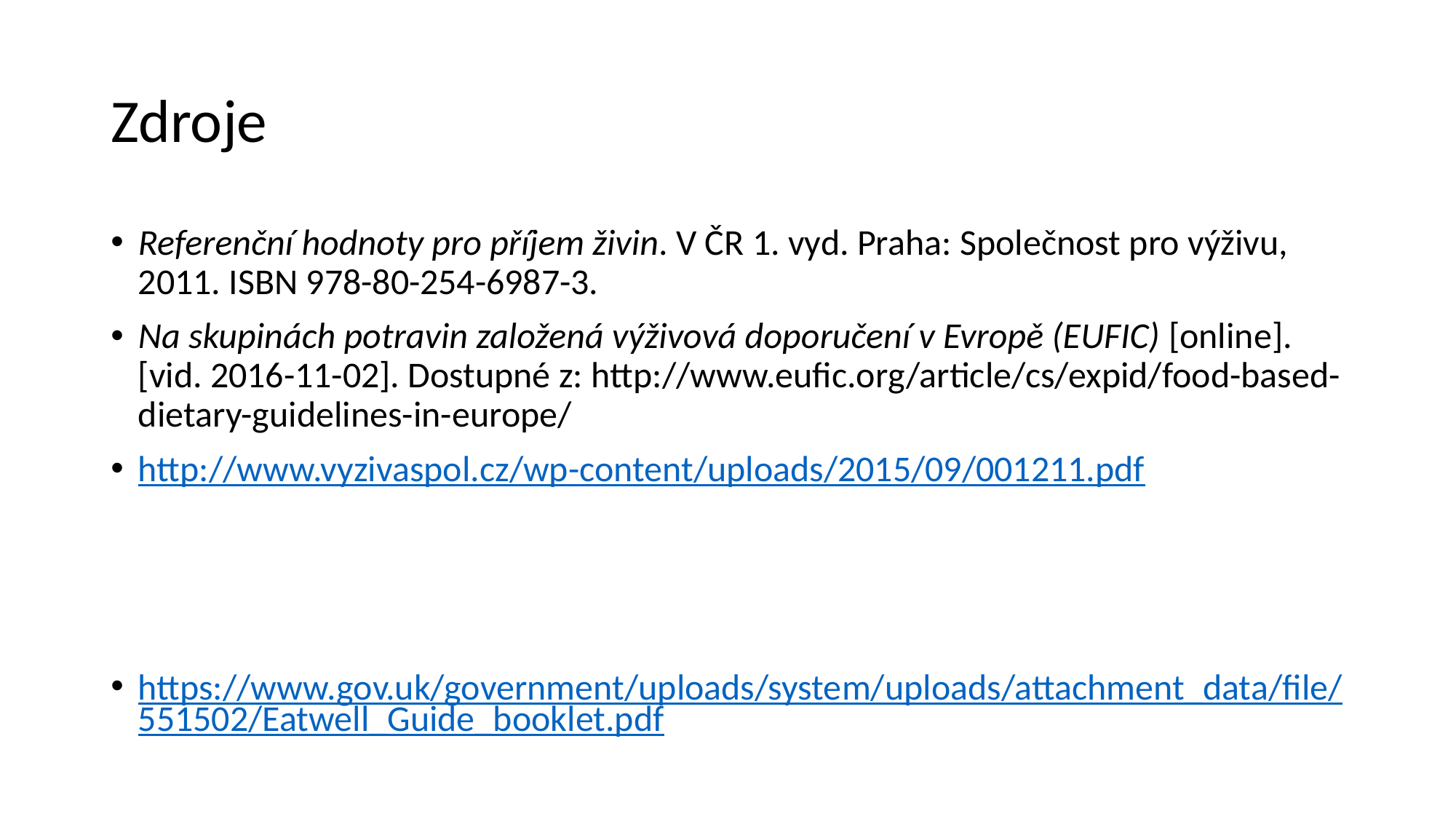

# Zdroje
Referenční hodnoty pro příjem živin. V ČR 1. vyd. Praha: Společnost pro výživu, 2011. ISBN 978-80-254-6987-3.
Na skupinách potravin založená výživová doporučení v Evropě (EUFIC) [online]. [vid. 2016-11-02]. Dostupné z: http://www.eufic.org/article/cs/expid/food-based-dietary-guidelines-in-europe/
http://www.vyzivaspol.cz/wp-content/uploads/2015/09/001211.pdf

https://www.gov.uk/government/uploads/system/uploads/attachment_data/file/551502/Eatwell_Guide_booklet.pdf